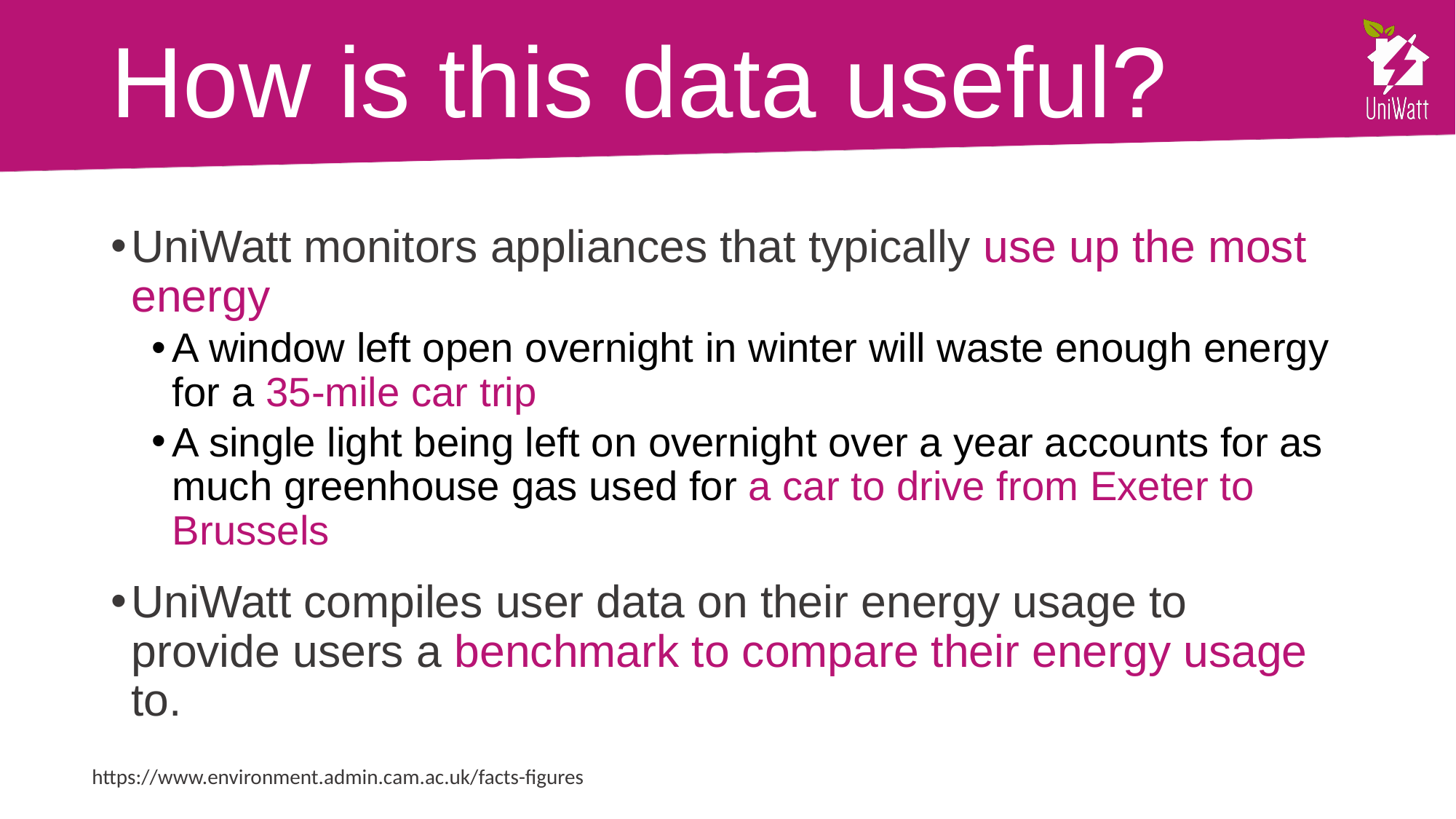

# How is this data useful?
UniWatt monitors appliances that typically use up the most energy
A window left open overnight in winter will waste enough energy for a 35-mile car trip
A single light being left on overnight over a year accounts for as much greenhouse gas used for a car to drive from Exeter to Brussels
UniWatt compiles user data on their energy usage to provide users a benchmark to compare their energy usage to.

https://www.environment.admin.cam.ac.uk/facts-figures